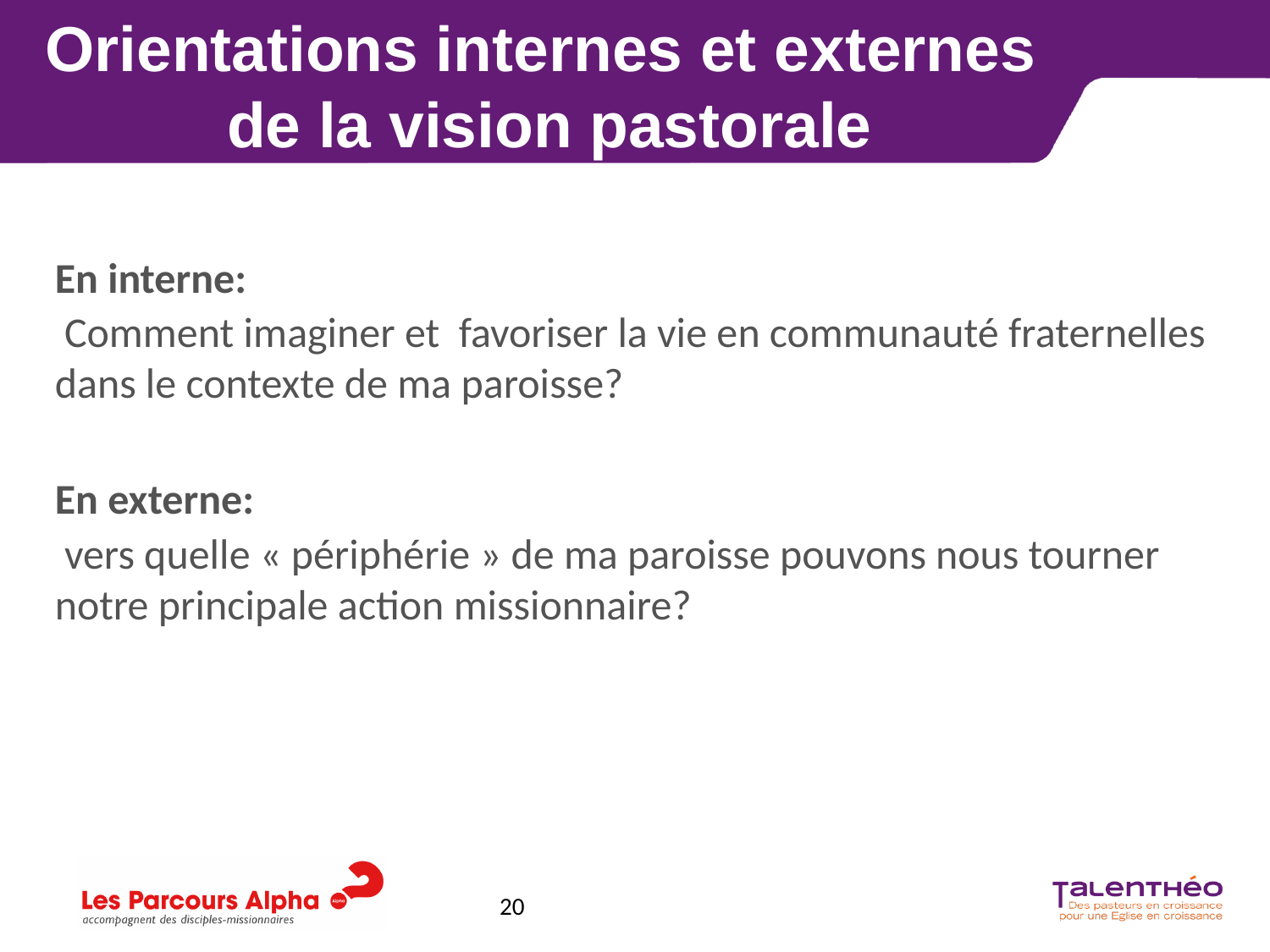

20
Orientations internes et externes
de la vision pastorale
En interne:
 Comment imaginer et  favoriser la vie en communauté fraternelles dans le contexte de ma paroisse?

En externe:
 vers quelle « périphérie » de ma paroisse pouvons nous tourner notre principale action missionnaire?